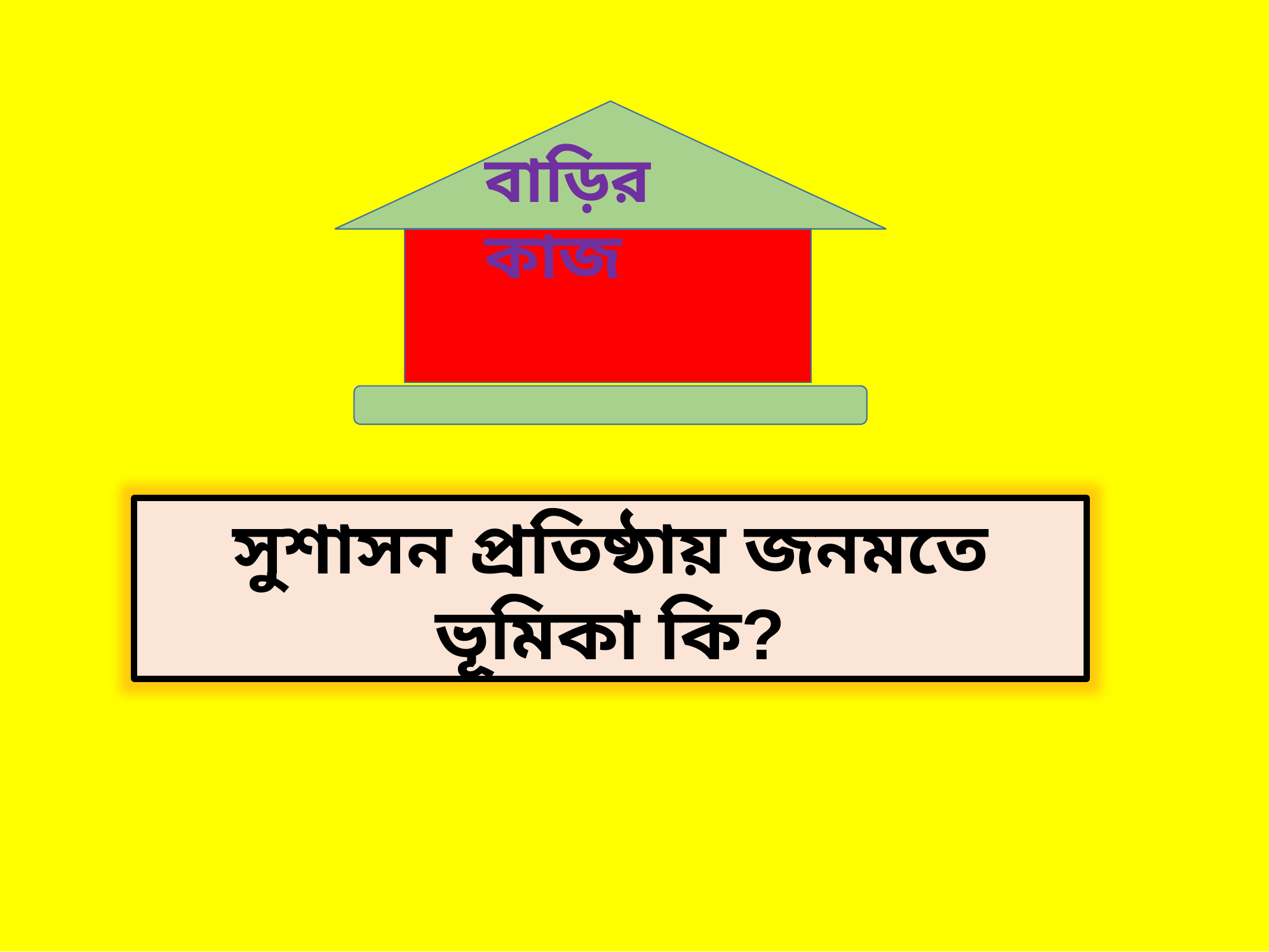

বাড়ির কাজ
সুশাসন প্রতিষ্ঠায় জনমতে ভূমিকা কি?